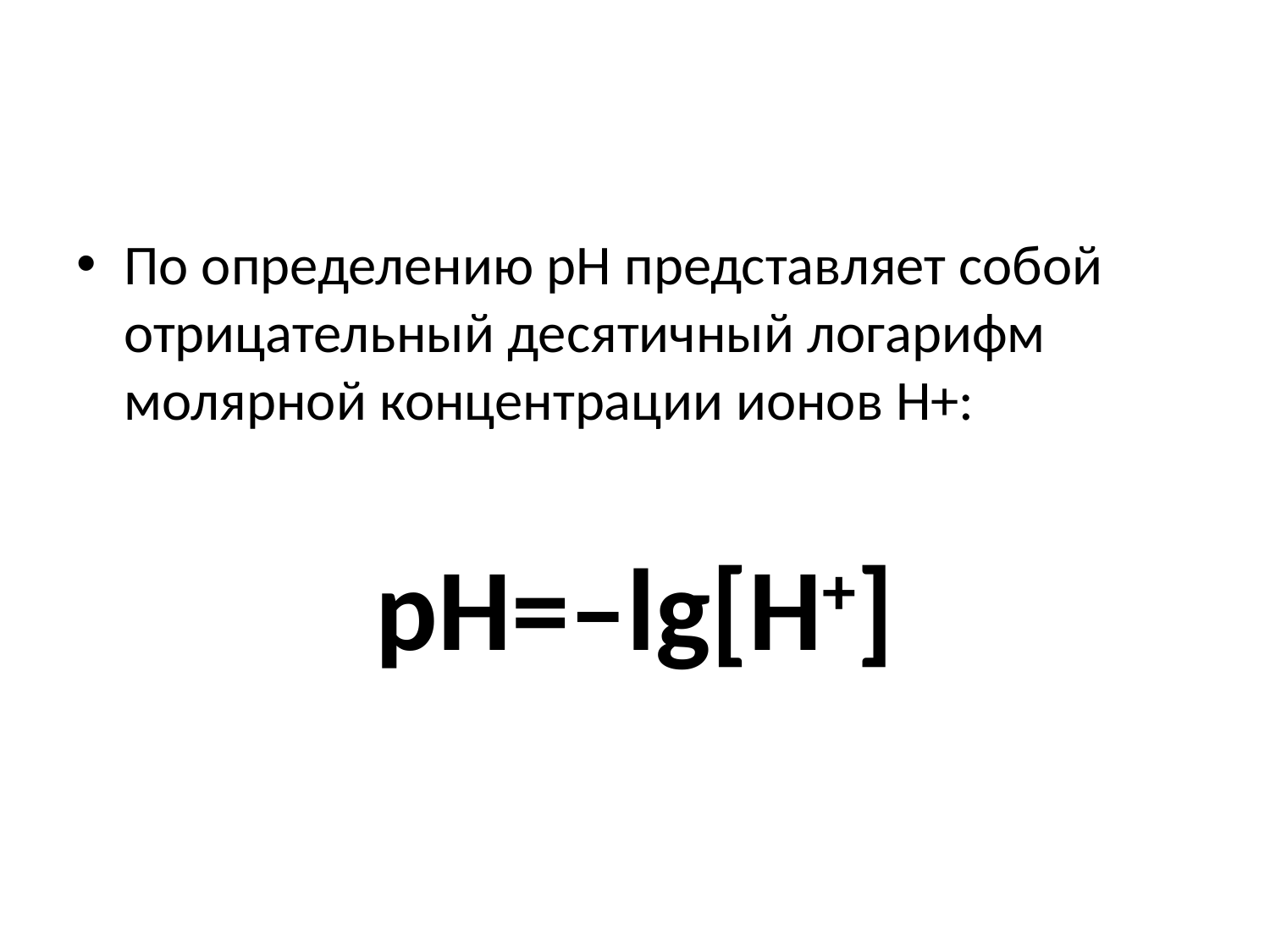

#
По определению рН представляет собой отрицательный десятичный логарифм молярной концентрации ионов Н+:

pН=–lg[Н+]